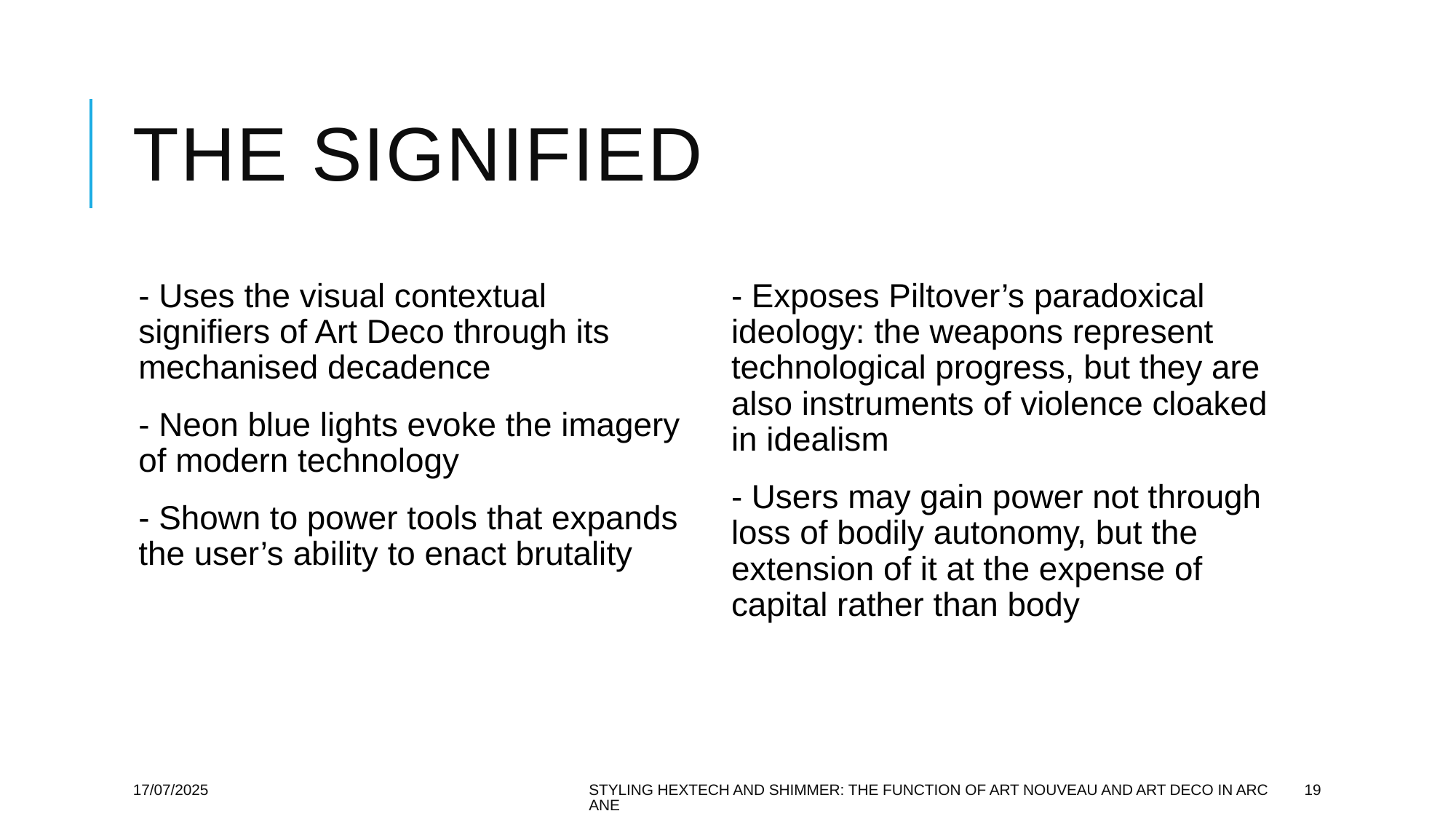

# The signified
- Uses the visual contextual signifiers of Art Deco through its mechanised decadence
- Neon blue lights evoke the imagery of modern technology
- Shown to power tools that expands the user’s ability to enact brutality
- Exposes Piltover’s paradoxical ideology: the weapons represent technological progress, but they are also instruments of violence cloaked in idealism
- Users may gain power not through loss of bodily autonomy, but the extension of it at the expense of capital rather than body
17/07/2025
Styling Hextech and Shimmer: The function of Art Nouveau and Art Deco in Arcane
19